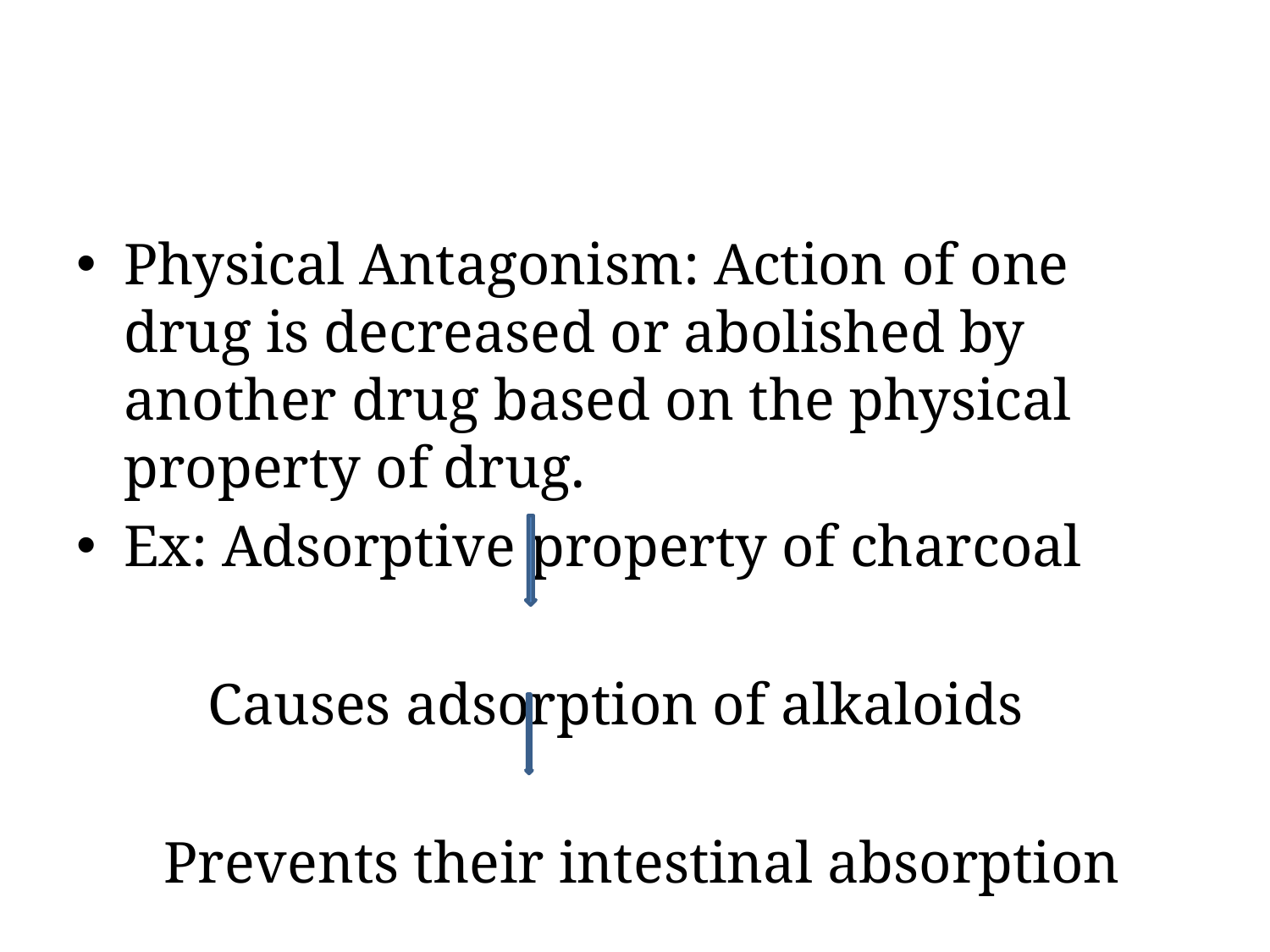

#
Physical Antagonism: Action of one drug is decreased or abolished by another drug based on the physical property of drug.
Ex: Adsorptive property of charcoal

         Causes adsorption of alkaloids

      Prevents their intestinal absorption